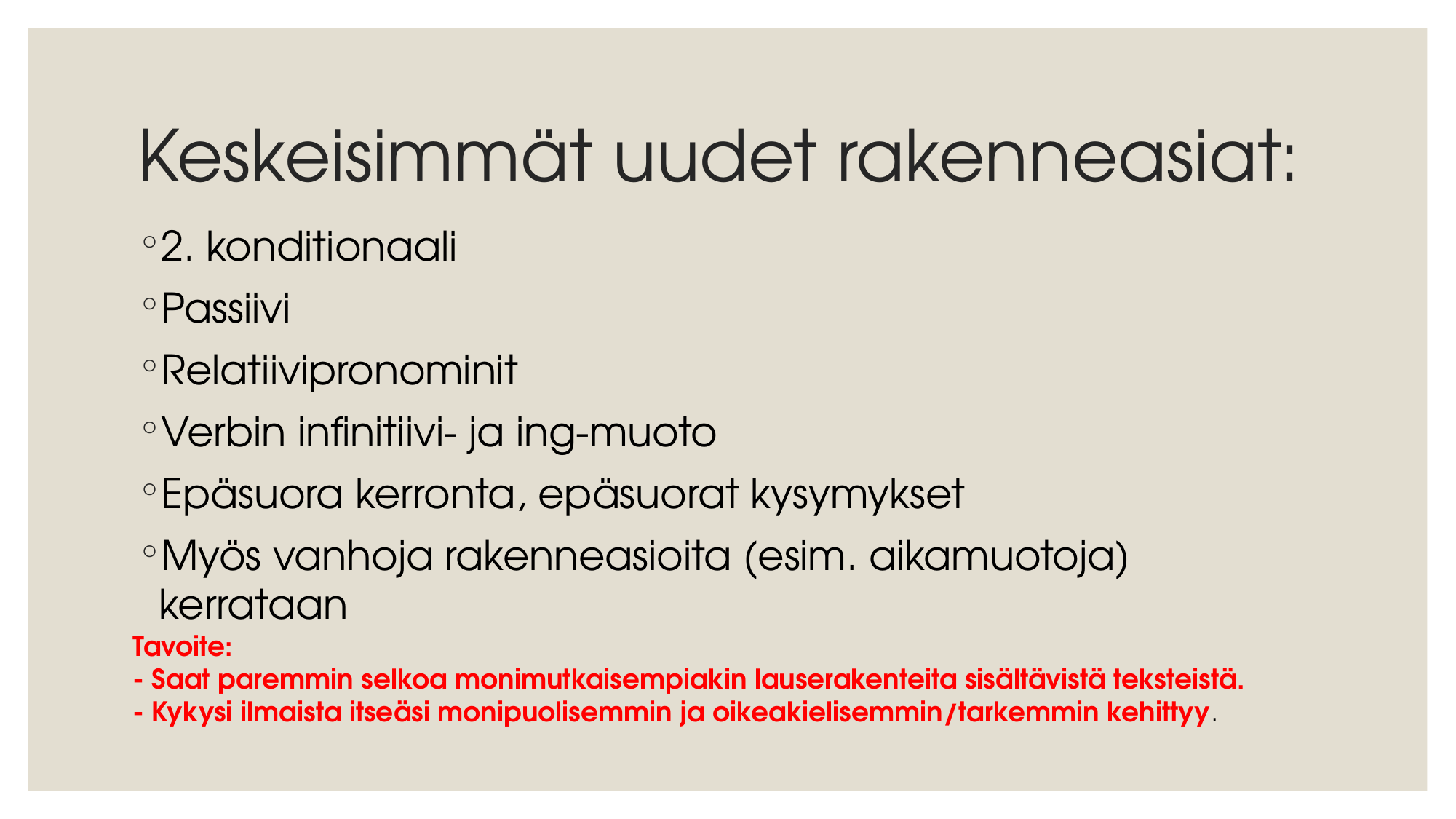

# Keskeisimmät uudet rakenneasiat:
2. konditionaali
Passiivi
Relatiivipronominit
Verbin infinitiivi- ja ing-muoto
Epäsuora kerronta, epäsuorat kysymykset
Myös vanhoja rakenneasioita (esim. aikamuotoja) kerrataan
Tavoite:
- Saat paremmin selkoa monimutkaisempiakin lauserakenteita sisältävistä teksteistä.
- Kykysi ilmaista itseäsi monipuolisemmin ja oikeakielisemmin/tarkemmin kehittyy.